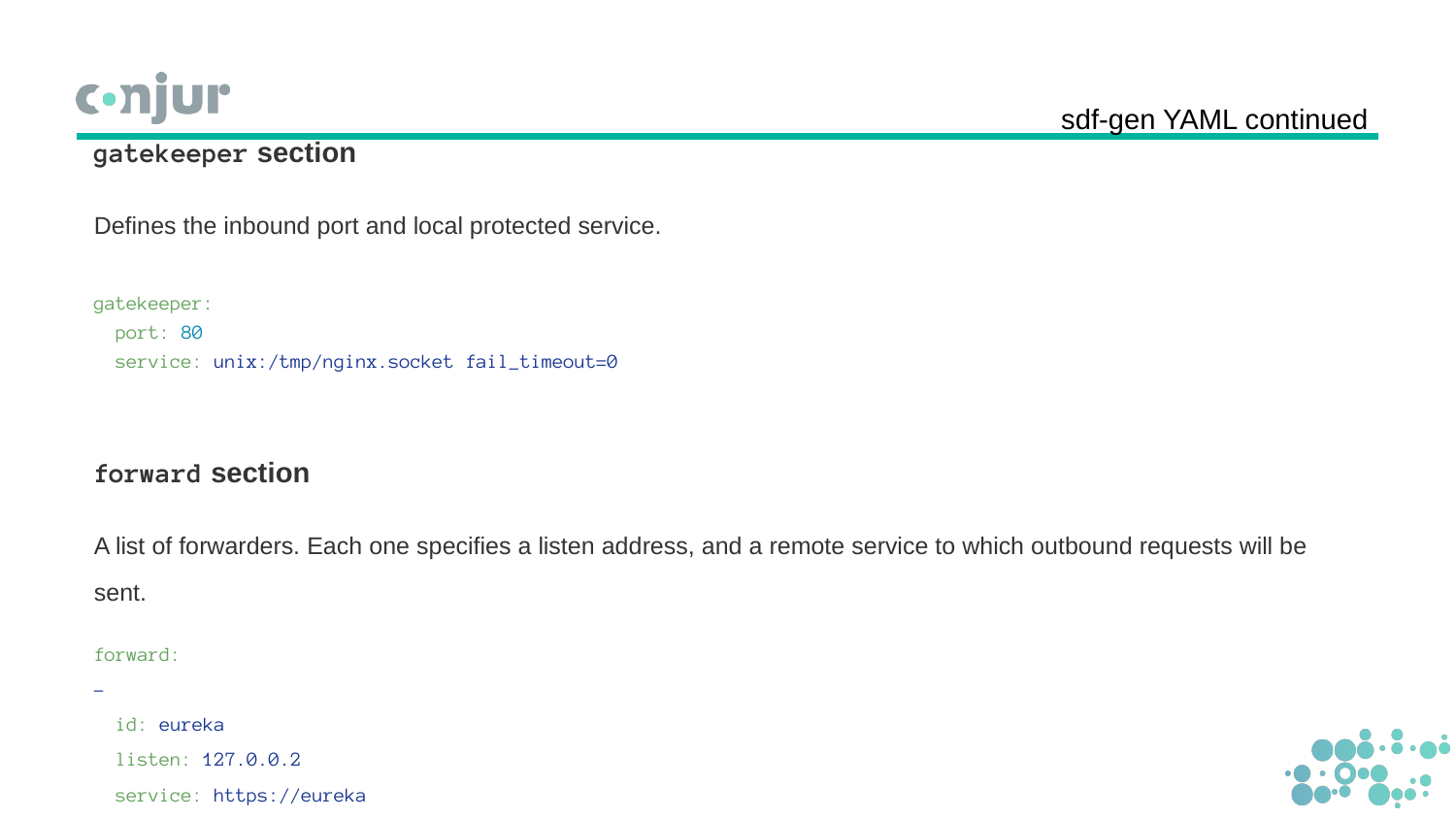

# sdf-gen YAML continued
gatekeeper section
Defines the inbound port and local protected service.
gatekeeper:
  port: 80
  service: unix:/tmp/nginx.socket fail_timeout=0
forward section
A list of forwarders. Each one specifies a listen address, and a remote service to which outbound requests will be sent.
forward:
-
  id: eureka
  listen: 127.0.0.2
  service: https://eureka